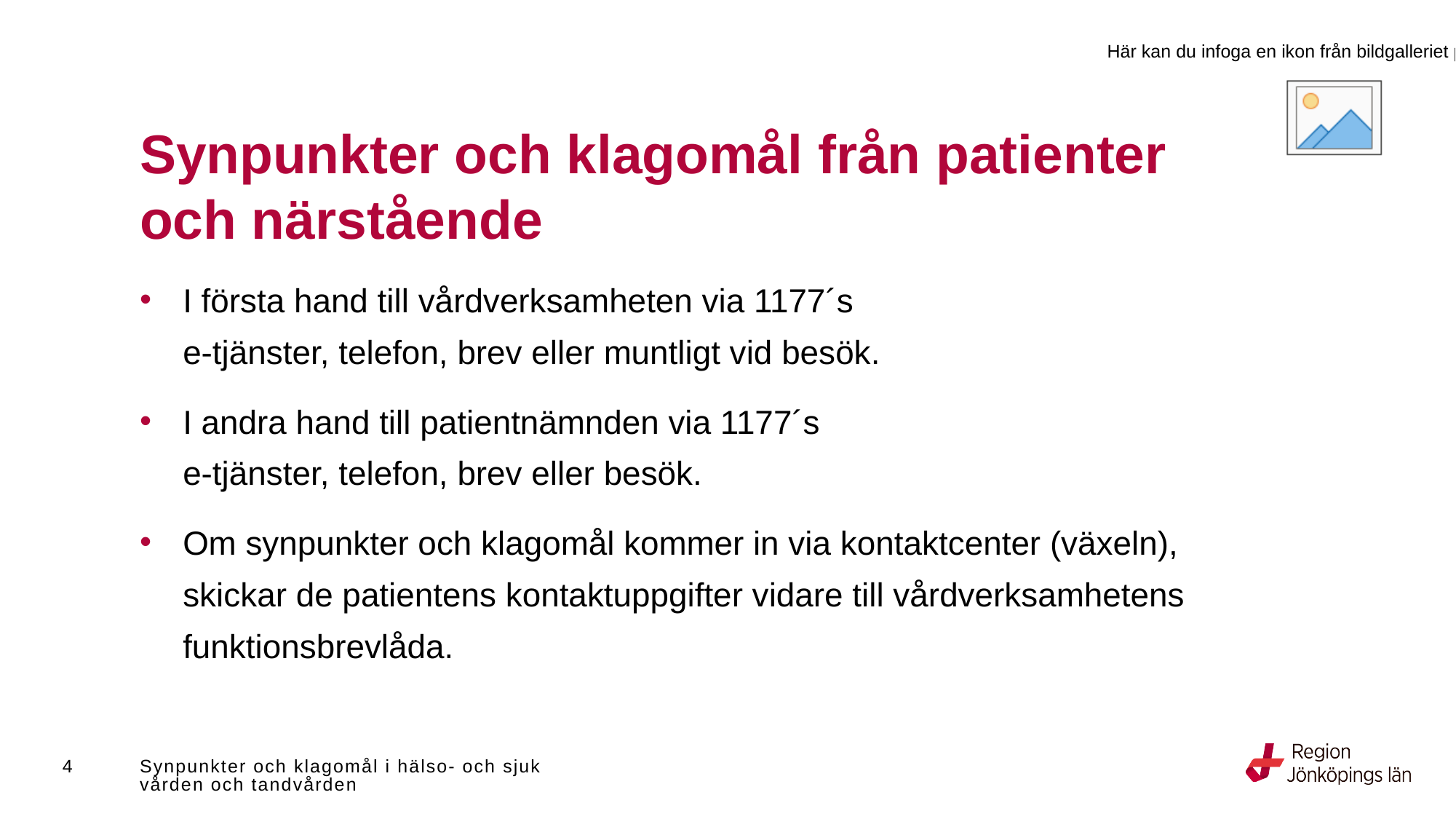

# Synpunkter och klagomål från patienter och närstående
I första hand till vårdverksamheten via 1177´s
e-tjänster, telefon, brev eller muntligt vid besök.
I andra hand till patientnämnden via 1177´s
e-tjänster, telefon, brev eller besök.
Om synpunkter och klagomål kommer in via kontaktcenter (växeln), skickar de patientens kontaktuppgifter vidare till vårdverksamhetens funktionsbrevlåda.

4
Synpunkter och klagomål i hälso- och sjukvården och tandvården